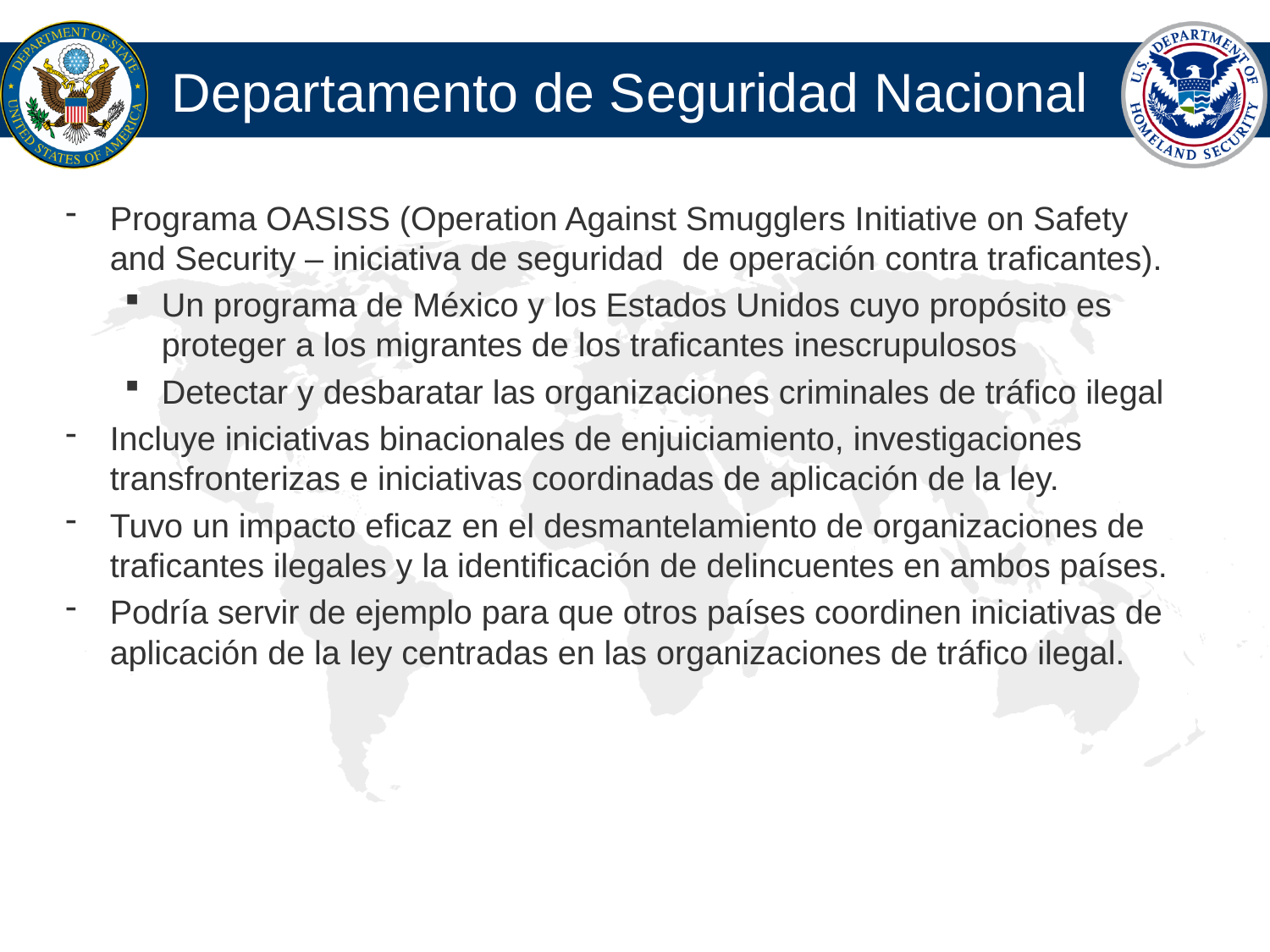

# Departamento de Seguridad Nacional
Programa OASISS (Operation Against Smugglers Initiative on Safety and Security – iniciativa de seguridad  de operación contra traficantes).
Un programa de México y los Estados Unidos cuyo propósito es proteger a los migrantes de los traficantes inescrupulosos
Detectar y desbaratar las organizaciones criminales de tráfico ilegal
Incluye iniciativas binacionales de enjuiciamiento, investigaciones transfronterizas e iniciativas coordinadas de aplicación de la ley.
Tuvo un impacto eficaz en el desmantelamiento de organizaciones de traficantes ilegales y la identificación de delincuentes en ambos países.
Podría servir de ejemplo para que otros países coordinen iniciativas de aplicación de la ley centradas en las organizaciones de tráfico ilegal.